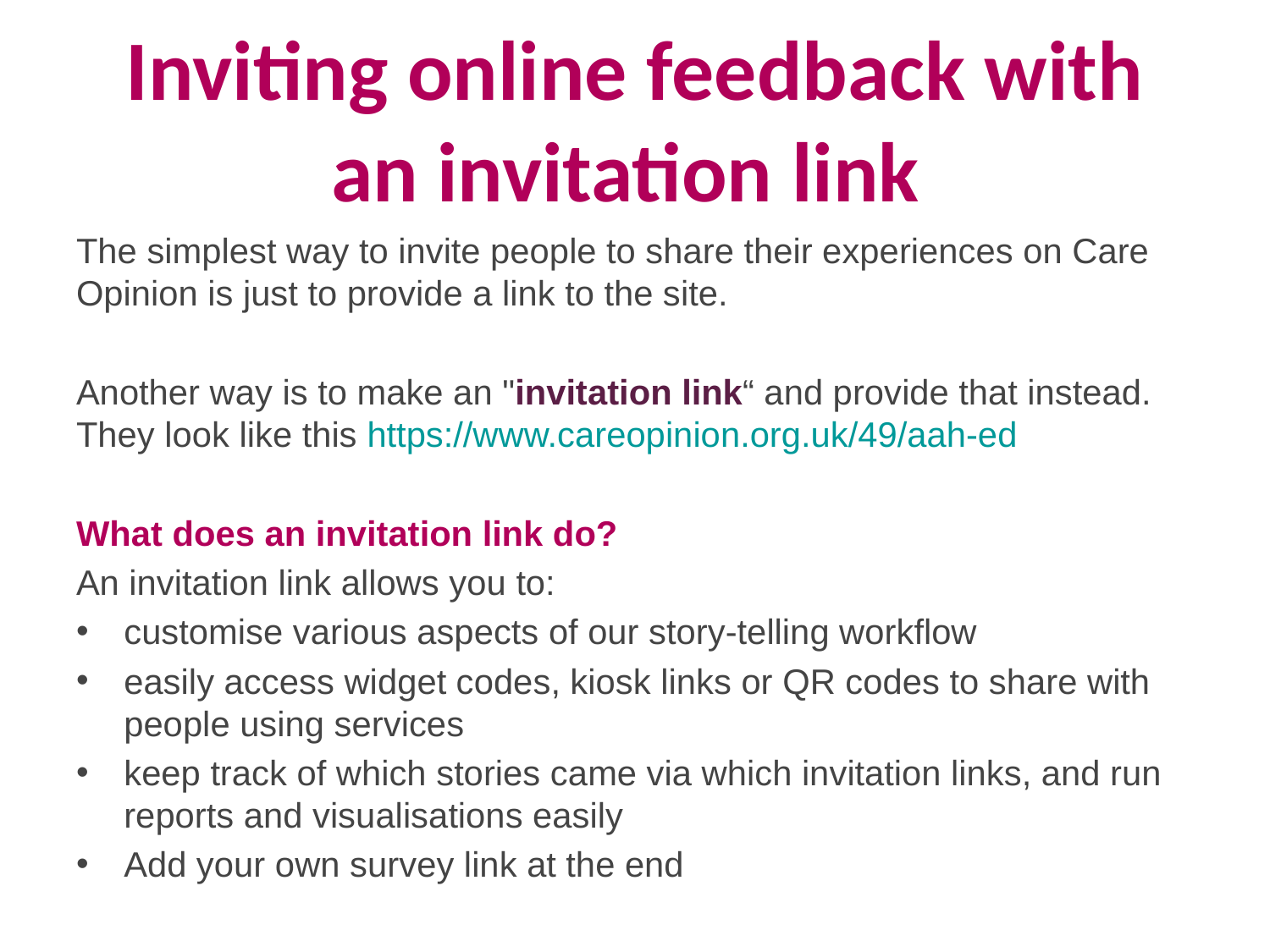

# Inviting online feedback with an invitation link
The simplest way to invite people to share their experiences on Care Opinion is just to provide a link to the site.

Another way is to make an "invitation link“ and provide that instead. They look like this https://www.careopinion.org.uk/49/aah-ed

What does an invitation link do?
An invitation link allows you to:
customise various aspects of our story-telling workflow
easily access widget codes, kiosk links or QR codes to share with people using services
keep track of which stories came via which invitation links, and run reports and visualisations easily
Add your own survey link at the end